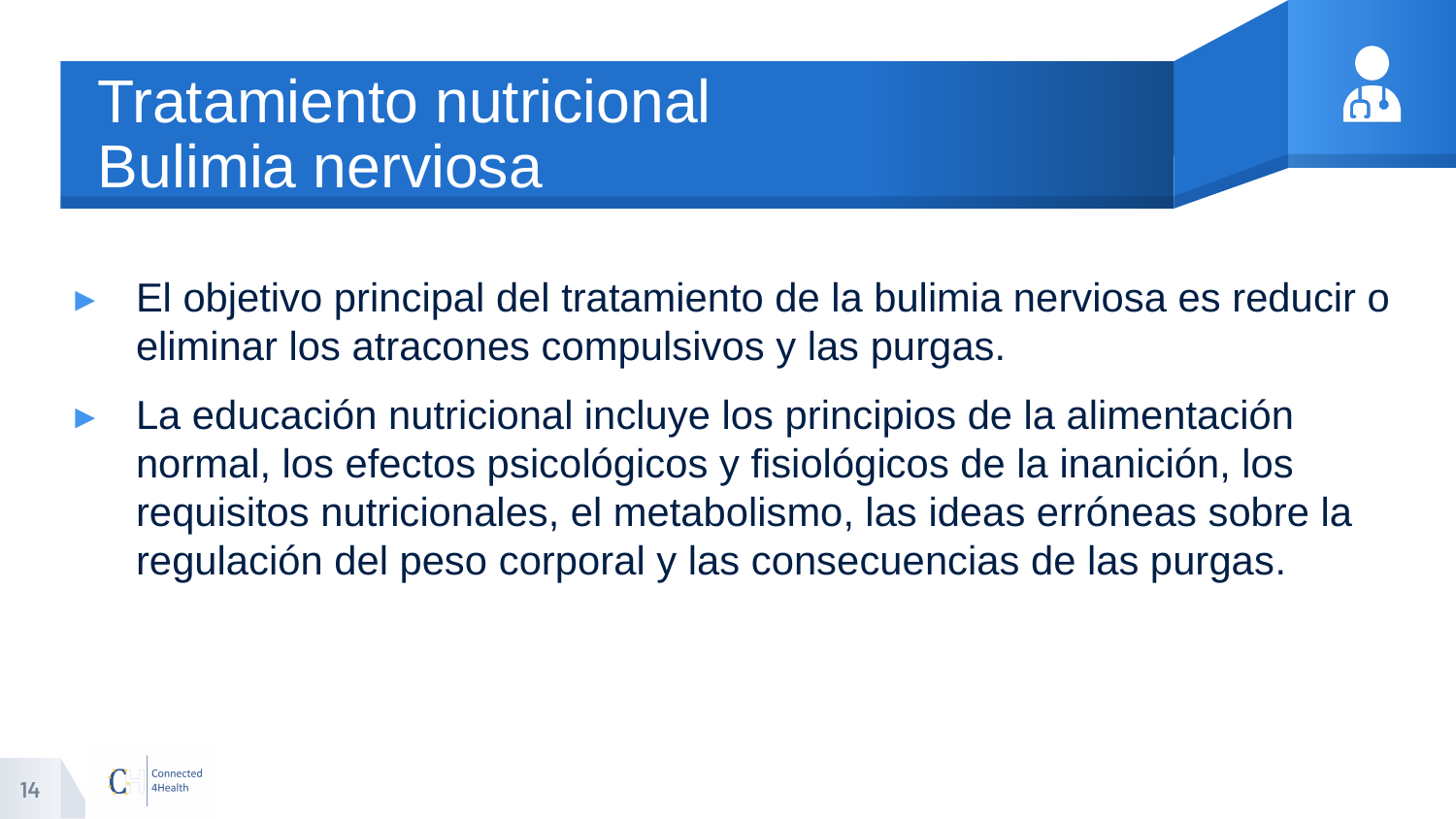

# Tratamiento nutricional Bulimia nerviosa
El objetivo principal del tratamiento de la bulimia nerviosa es reducir o eliminar los atracones compulsivos y las purgas.
La educación nutricional incluye los principios de la alimentación normal, los efectos psicológicos y fisiológicos de la inanición, los requisitos nutricionales, el metabolismo, las ideas erróneas sobre la regulación del peso corporal y las consecuencias de las purgas.
14